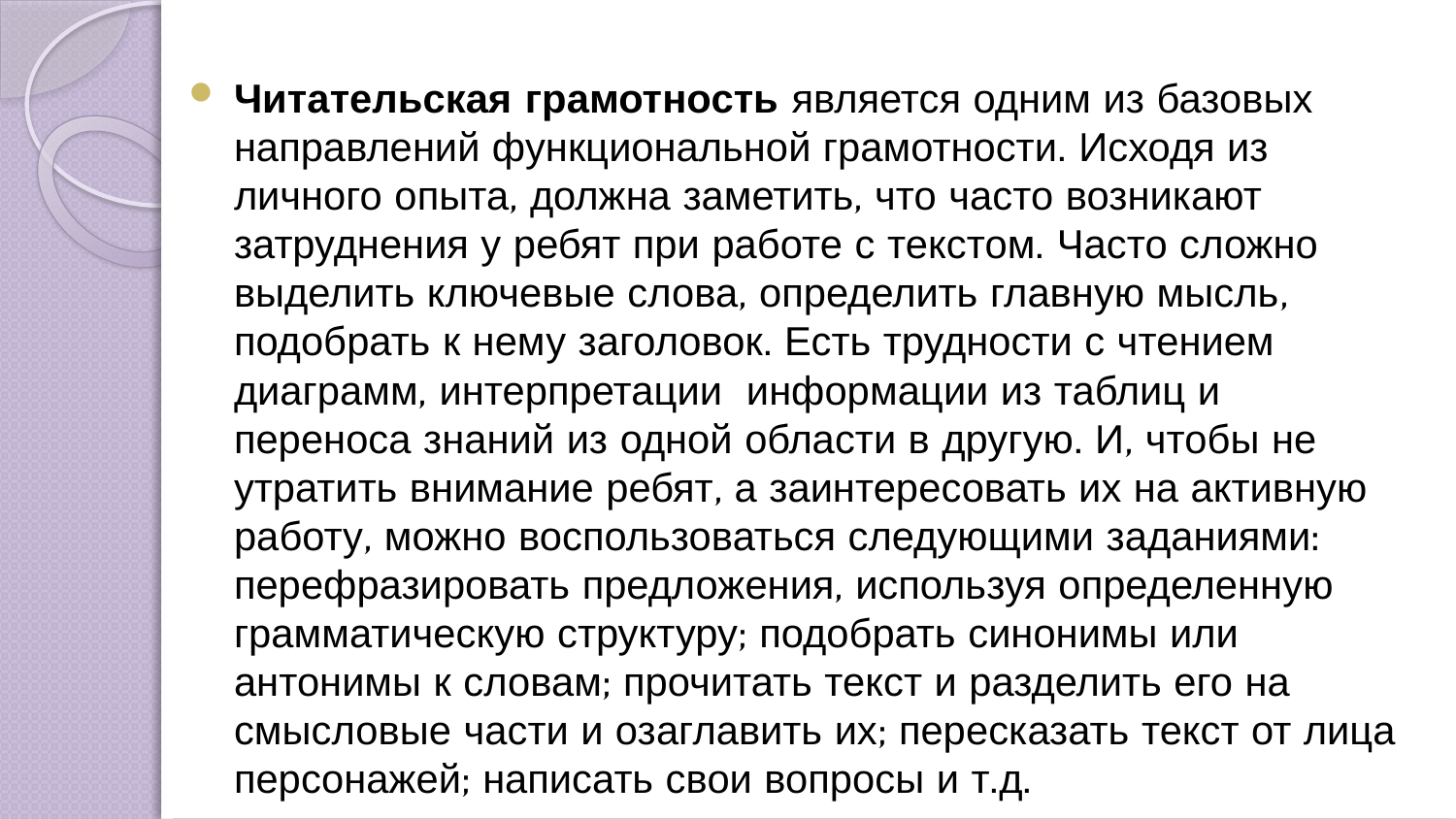

Читательская грамотность является одним из базовых направлений функциональной грамотности. Исходя из личного опыта, должна заметить, что часто возникают затруднения у ребят при работе с текстом. Часто сложно выделить ключевые слова, определить главную мысль, подобрать к нему заголовок. Есть трудности с чтением диаграмм, интерпретации  информации из таблиц и переноса знаний из одной области в другую. И, чтобы не утратить внимание ребят, а заинтересовать их на активную работу, можно воспользоваться следующими заданиями: перефразировать предложения, используя определенную грамматическую структуру; подобрать синонимы или антонимы к словам; прочитать текст и разделить его на смысловые части и озаглавить их; пересказать текст от лица персонажей; написать свои вопросы и т.д.